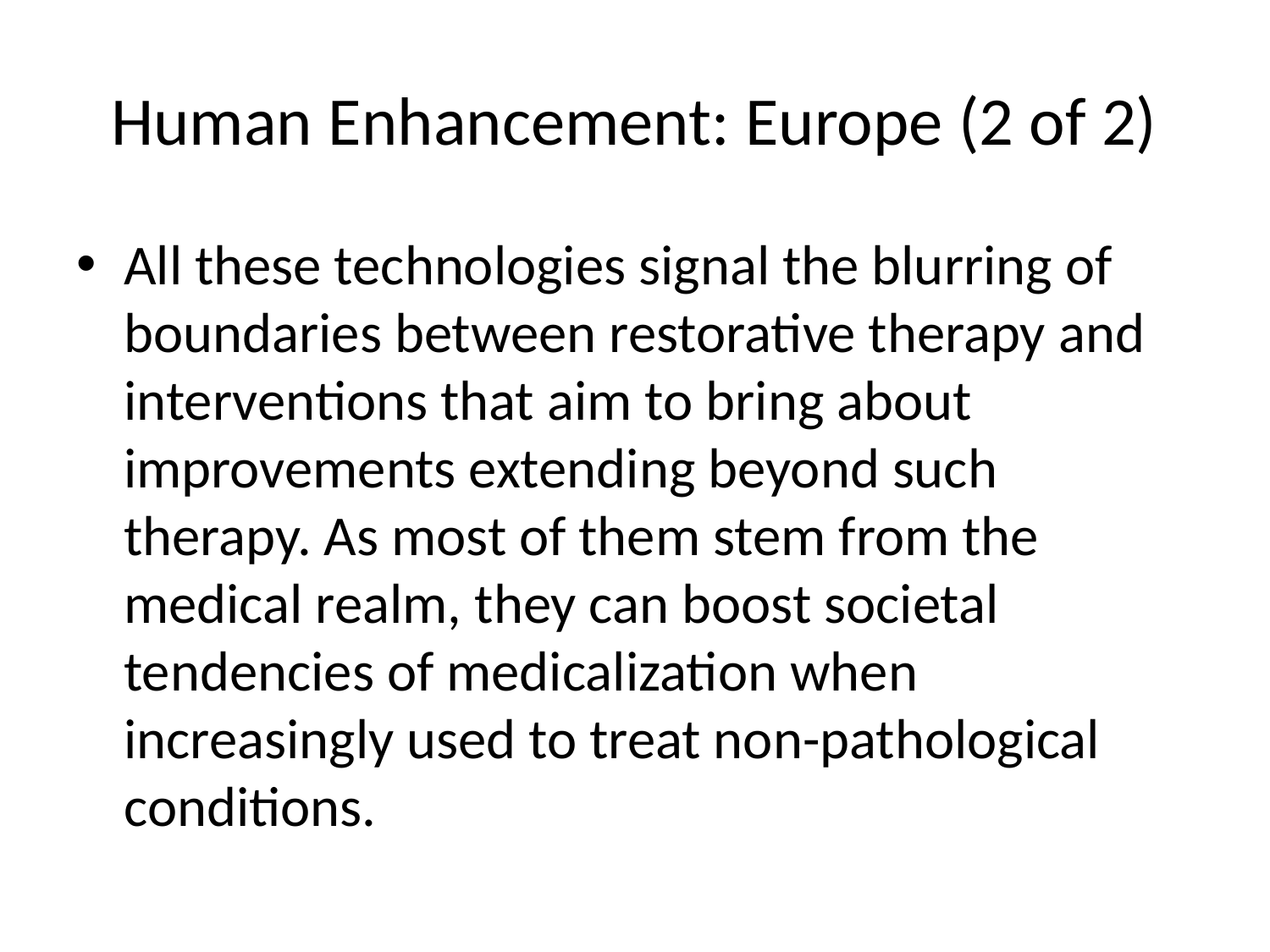

# Human Enhancement: Europe (2 of 2)
All these technologies signal the blurring of boundaries between restorative therapy and interventions that aim to bring about improvements extending beyond such therapy. As most of them stem from the medical realm, they can boost societal tendencies of medicalization when increasingly used to treat non-pathological conditions.